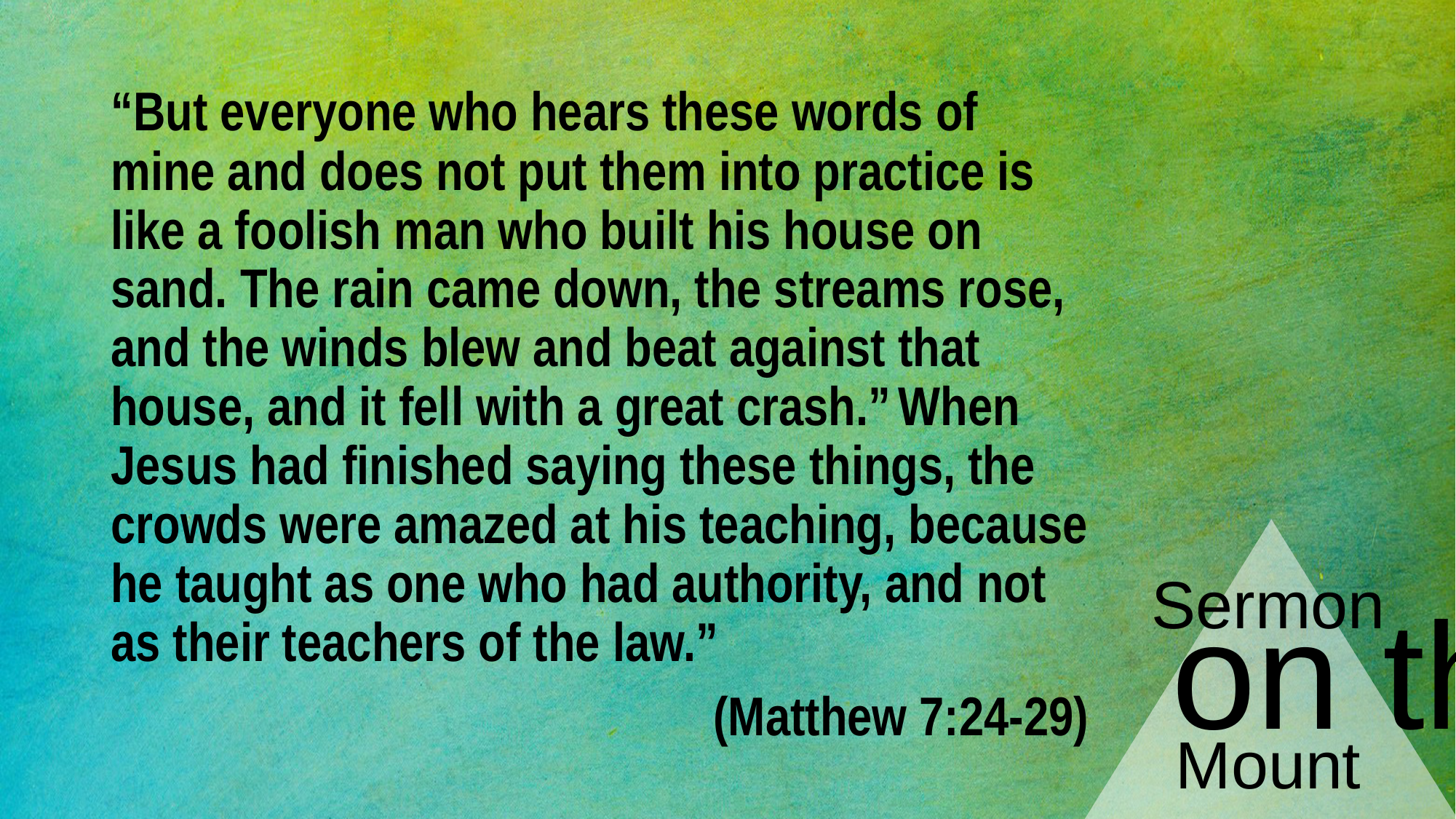

#
“But everyone who hears these words of mine and does not put them into practice is like a foolish man who built his house on sand. The rain came down, the streams rose, and the winds blew and beat against that house, and it fell with a great crash.” When Jesus had finished saying these things, the crowds were amazed at his teaching, because he taught as one who had authority, and not as their teachers of the law.”
(Matthew 7:24-29)